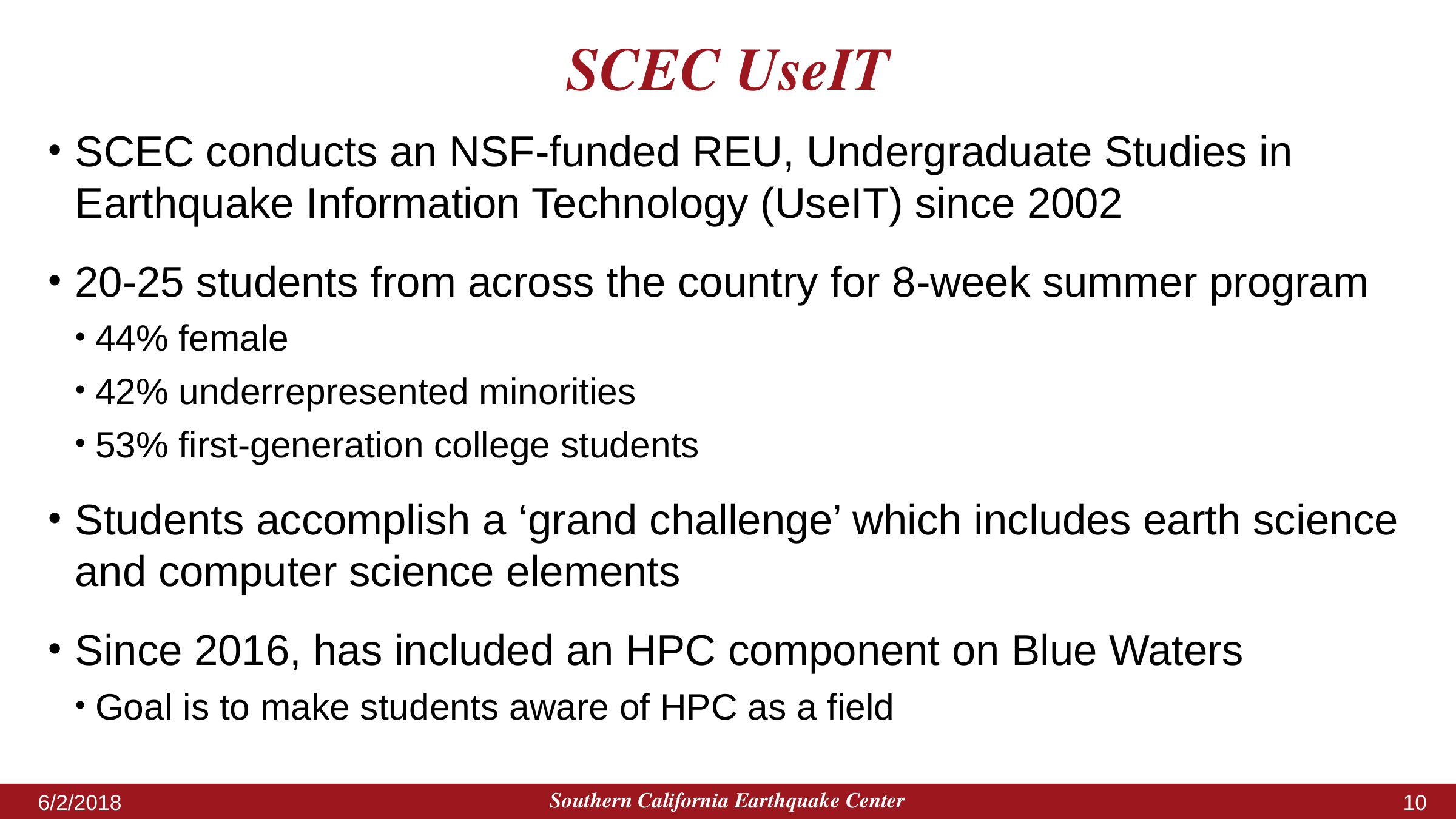

# SCEC UseIT
SCEC conducts an NSF-funded REU, Undergraduate Studies in Earthquake Information Technology (UseIT) since 2002
20-25 students from across the country for 8-week summer program
44% female
42% underrepresented minorities
53% first-generation college students
Students accomplish a ‘grand challenge’ which includes earth science and computer science elements
Since 2016, has included an HPC component on Blue Waters
Goal is to make students aware of HPC as a field

Southern California Earthquake Center
6/2/2018
10